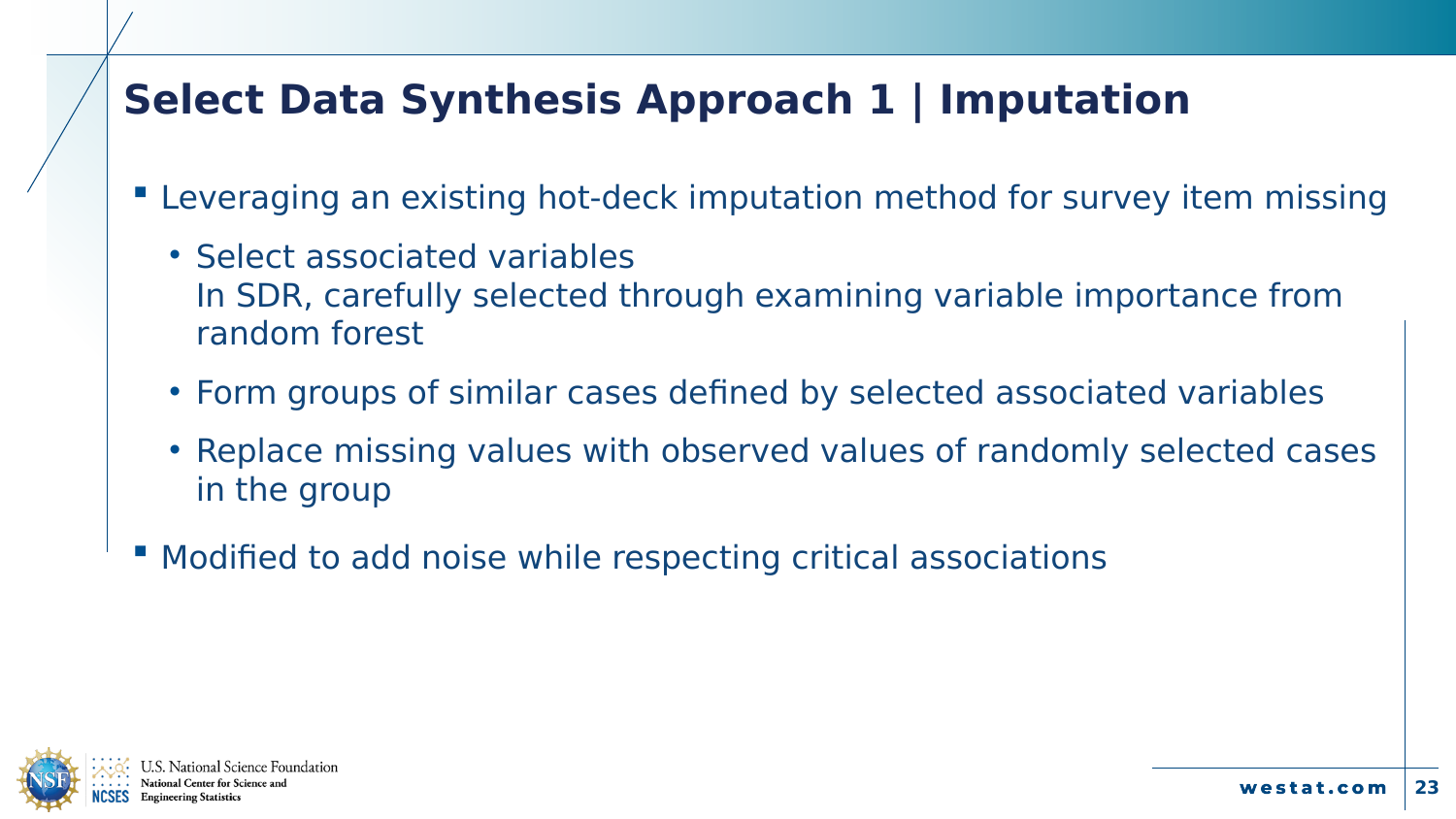

# Select Data Synthesis Approach 1 | Imputation
Leveraging an existing hot-deck imputation method for survey item missing
Select associated variables
In SDR, carefully selected through examining variable importance from random forest
Form groups of similar cases defined by selected associated variables
Replace missing values with observed values of randomly selected cases in the group
Modified to add noise while respecting critical associations

23